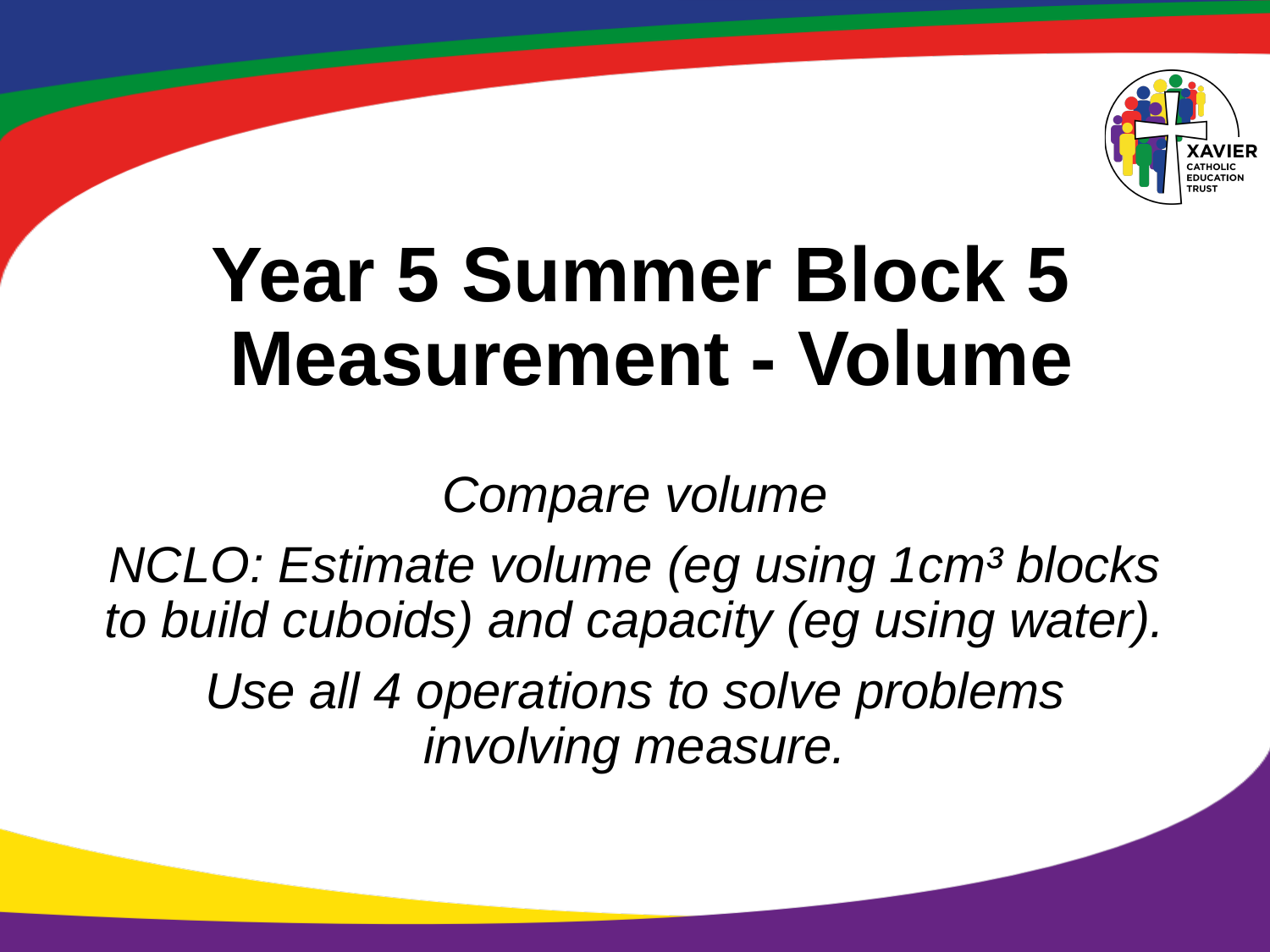

# Year 5 Summer Block 5 Measurement - Volume
Compare volume
NCLO: Estimate volume (eg using 1cm³ blocks to build cuboids) and capacity (eg using water).
Use all 4 operations to solve problems involving measure.